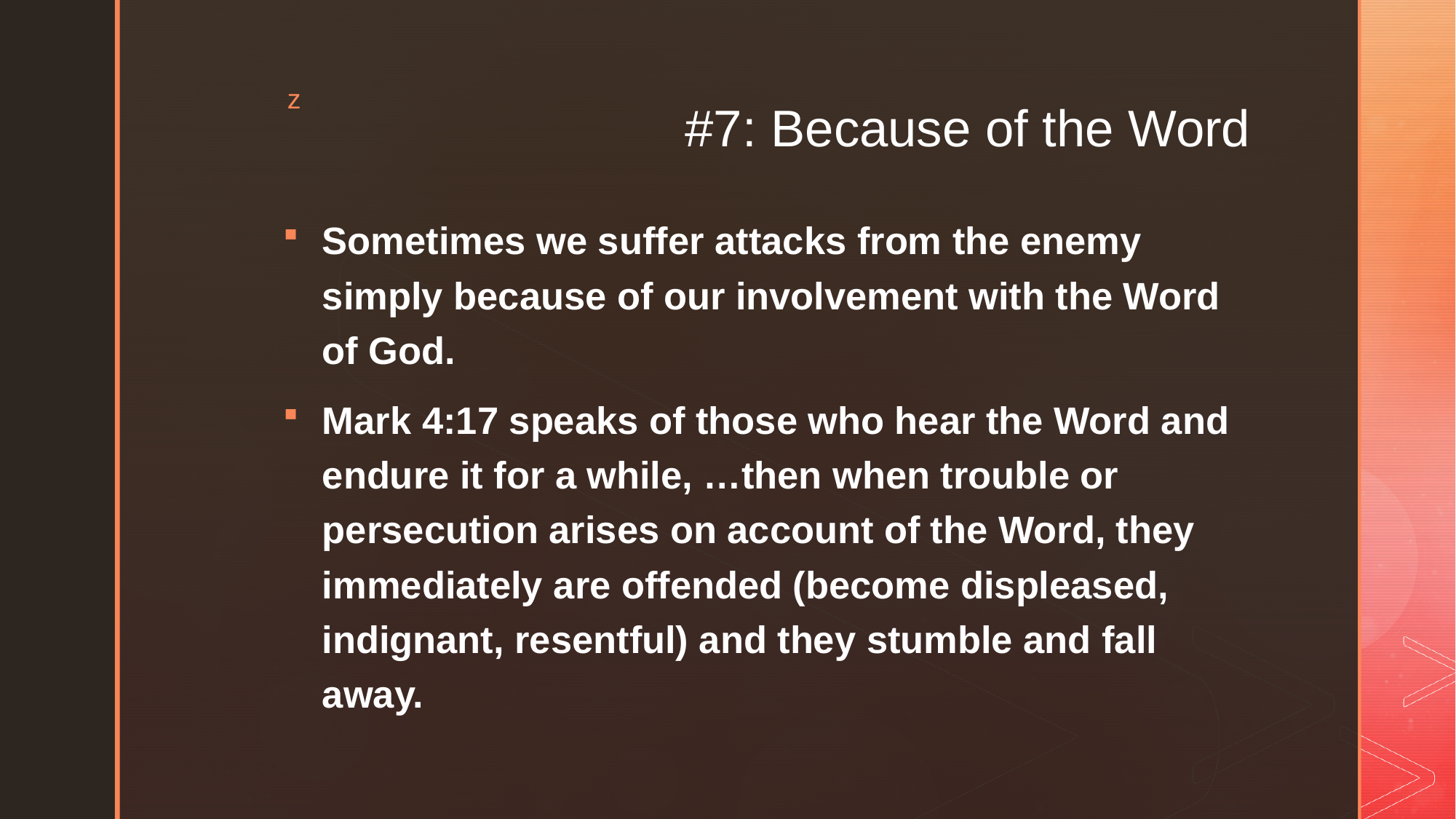

# #7: Because of the Word
Sometimes we suffer attacks from the enemy simply because of our involvement with the Word of God.
Mark 4:17 speaks of those who hear the Word and endure it for a while, …then when trouble or persecution arises on account of the Word, they immediately are offended (become displeased, indignant, resentful) and they stumble and fall away.